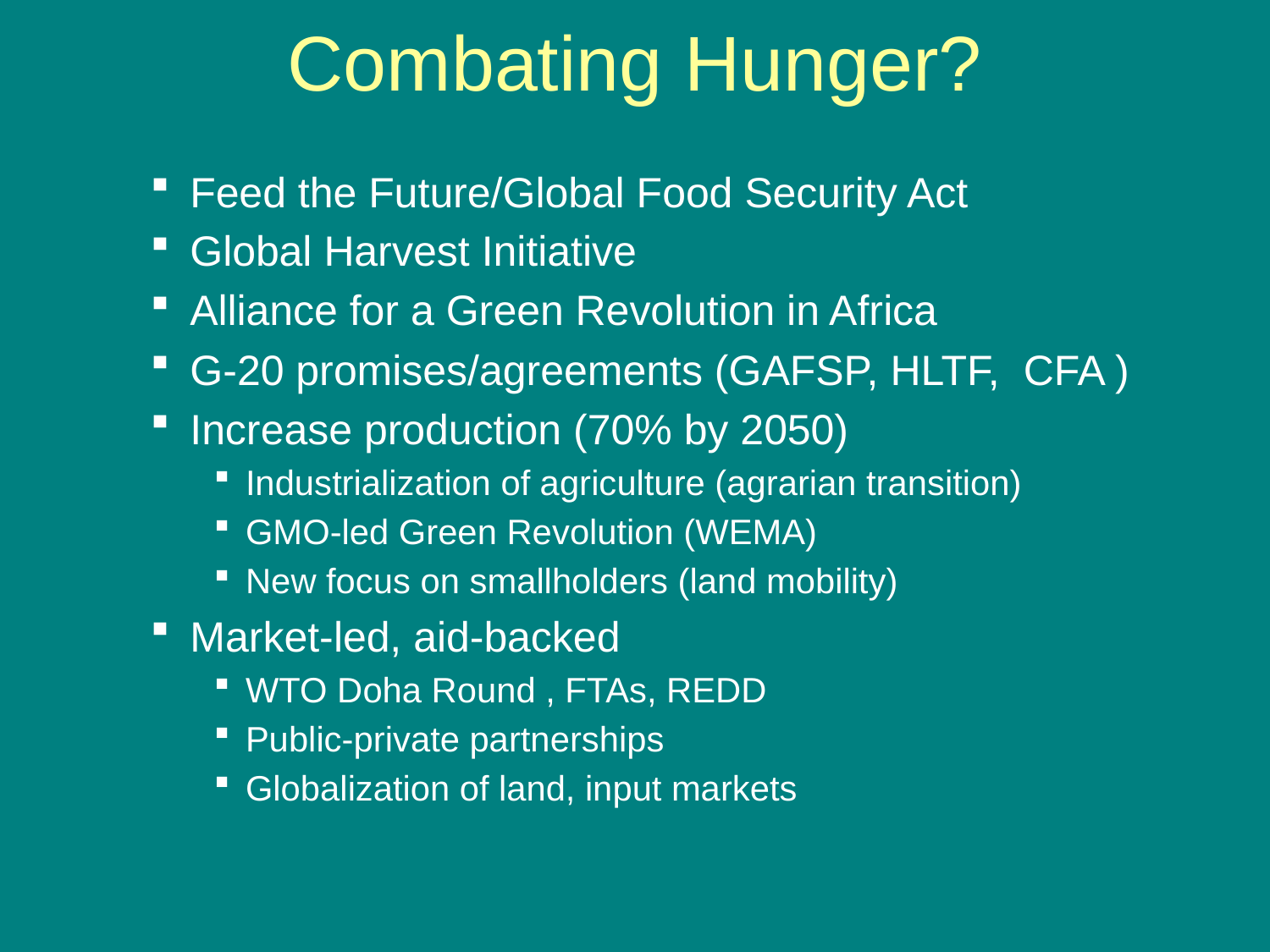

# Combating Hunger?
Feed the Future/Global Food Security Act
Global Harvest Initiative
Alliance for a Green Revolution in Africa
G-20 promises/agreements (GAFSP, HLTF,  CFA )
Increase production (70% by 2050)
Industrialization of agriculture (agrarian transition)
GMO-led Green Revolution (WEMA)
New focus on smallholders (land mobility)
Market-led, aid-backed
WTO Doha Round , FTAs, REDD
Public-private partnerships
Globalization of land, input markets